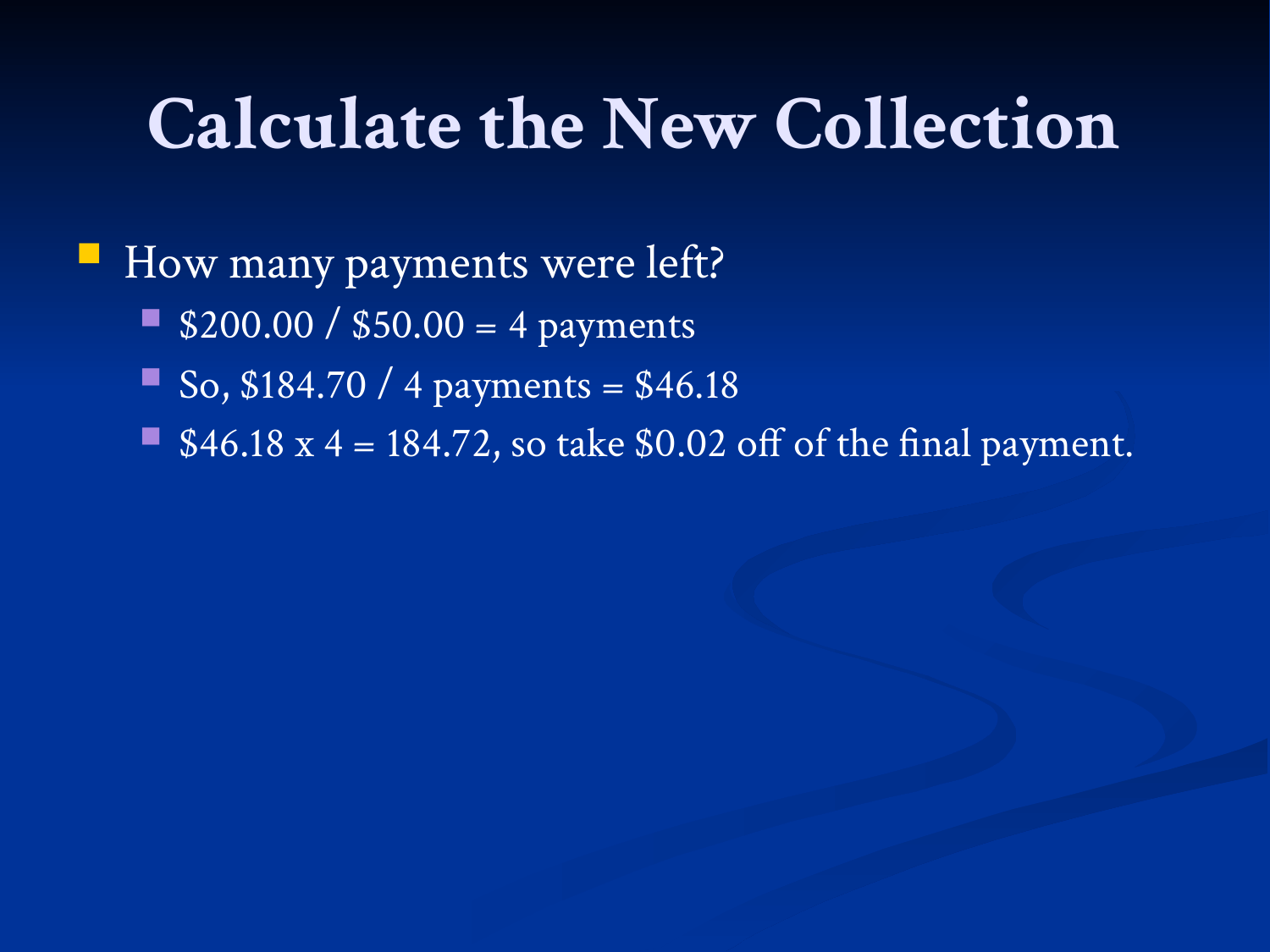

# Calculate the New Collection
How many payments were left?
$200.00 / $50.00 = 4 payments
So, $184.70 / 4 payments = $46.18
$46.18 x 4 = 184.72, so take $0.02 off of the final payment.